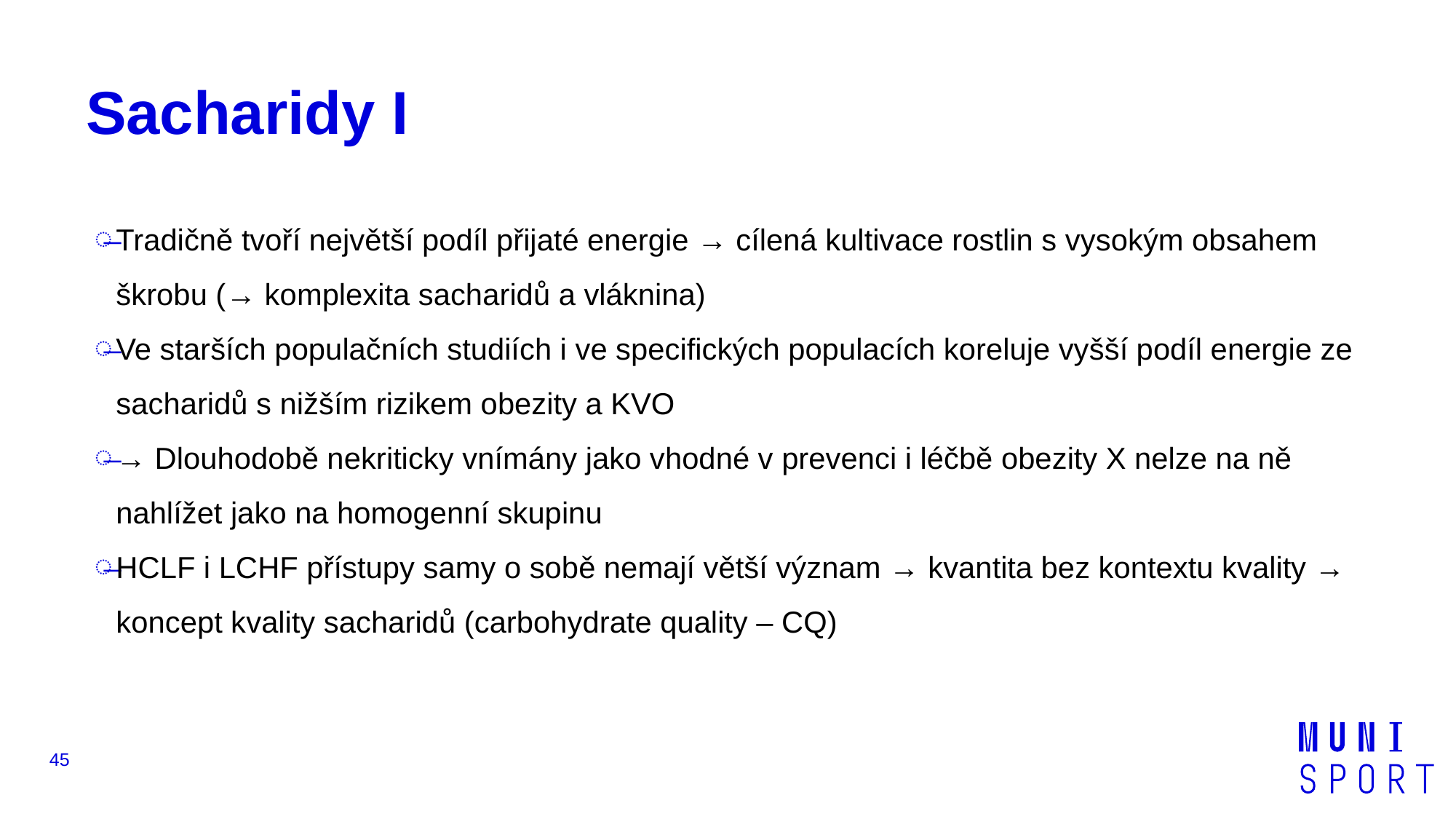

# Sacharidy I
Tradičně tvoří největší podíl přijaté energie → cílená kultivace rostlin s vysokým obsahem škrobu (→ komplexita sacharidů a vláknina)
Ve starších populačních studiích i ve specifických populacích koreluje vyšší podíl energie ze sacharidů s nižším rizikem obezity a KVO
→ Dlouhodobě nekriticky vnímány jako vhodné v prevenci i léčbě obezity X nelze na ně nahlížet jako na homogenní skupinu
HCLF i LCHF přístupy samy o sobě nemají větší význam → kvantita bez kontextu kvality → koncept kvality sacharidů (carbohydrate quality – CQ)

45